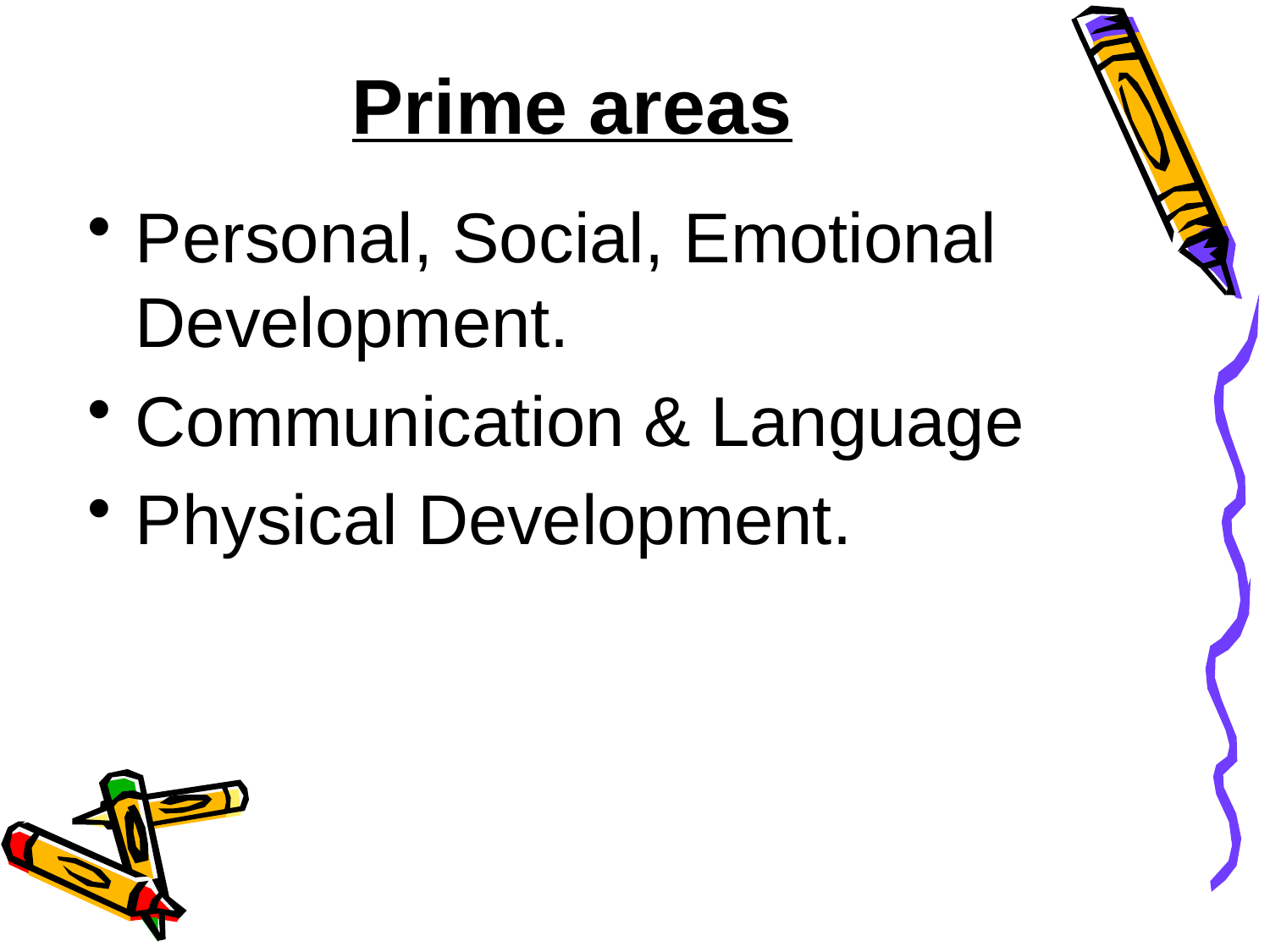

# Prime areas
Personal, Social, Emotional Development.
Communication & Language
Physical Development.